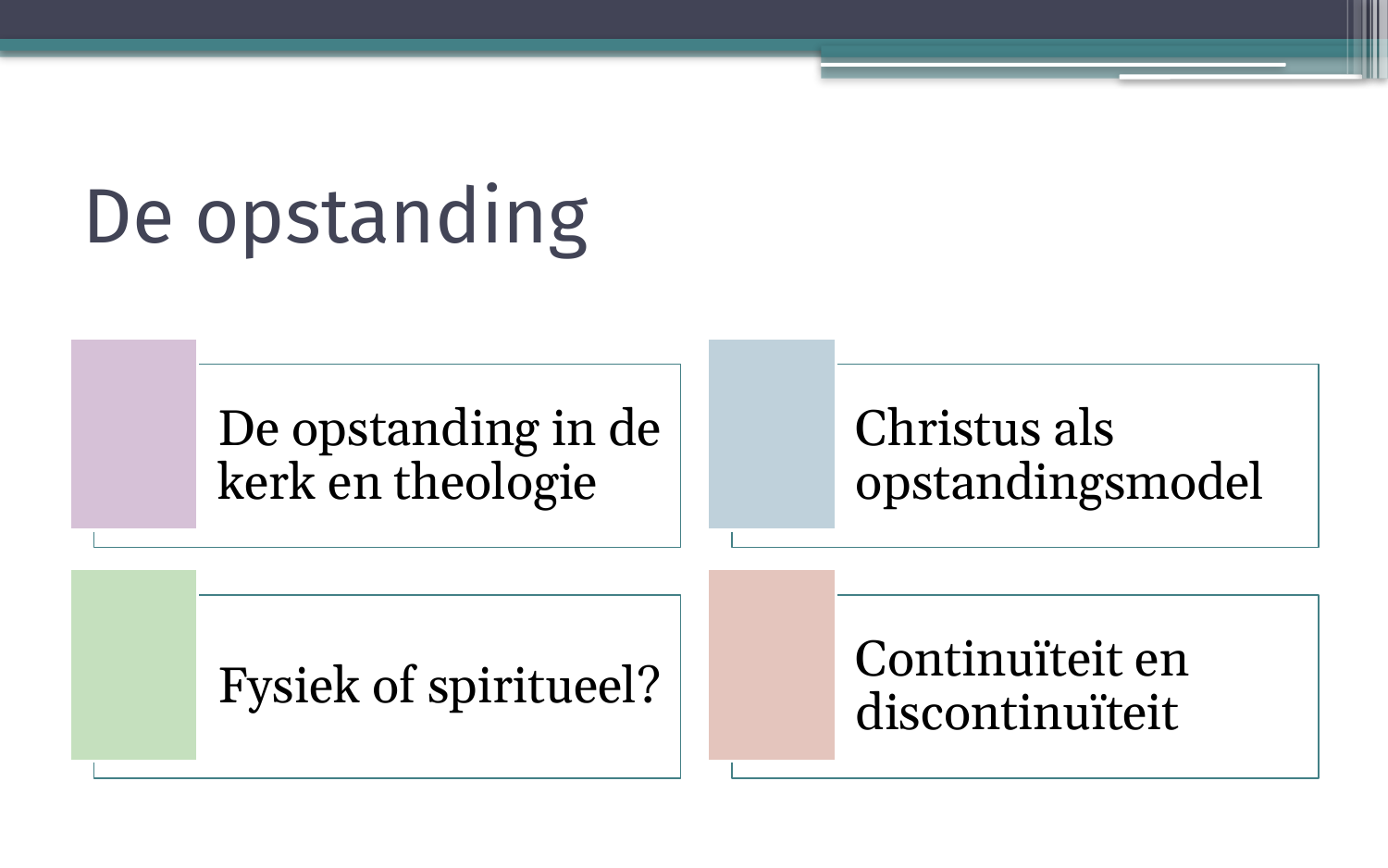

# De opstanding
De opstanding in de kerk en theologie
Christus als opstandingsmodel
Fysiek of spiritueel?
Continuïteit en discontinuïteit